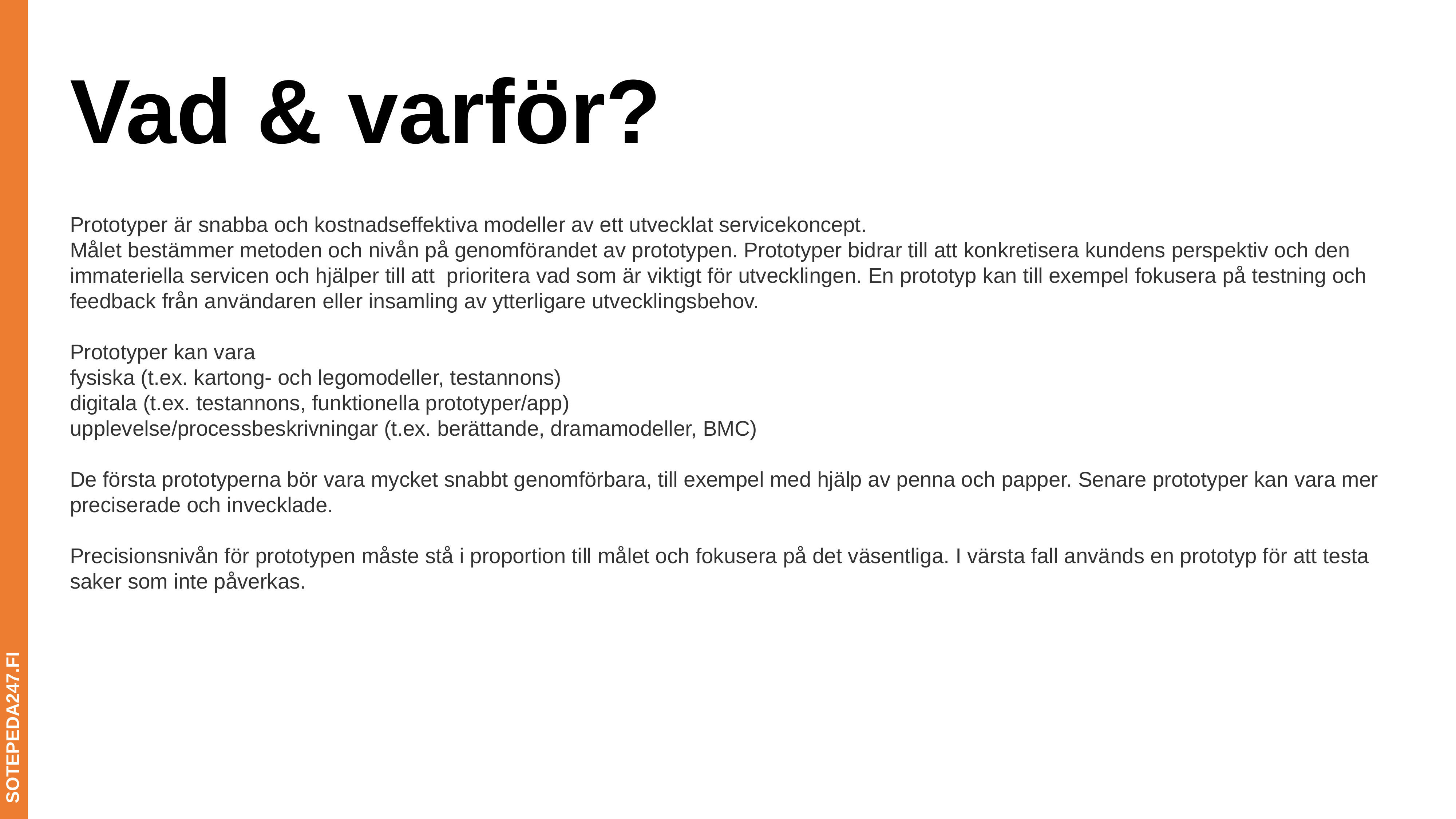

# Vad & varför?
Prototyper är snabba och kostnadseffektiva modeller av ett utvecklat servicekoncept.
Målet bestämmer metoden och nivån på genomförandet av prototypen. Prototyper bidrar till att konkretisera kundens perspektiv och den immateriella servicen och hjälper till att  prioritera vad som är viktigt för utvecklingen. En prototyp kan till exempel fokusera på testning och feedback från användaren eller insamling av ytterligare utvecklingsbehov.

Prototyper kan vara
fysiska (t.ex. kartong- och legomodeller, testannons)
digitala (t.ex. testannons, funktionella prototyper/app)
upplevelse/processbeskrivningar (t.ex. berättande, dramamodeller, BMC)

De första prototyperna bör vara mycket snabbt genomförbara, till exempel med hjälp av penna och papper. Senare prototyper kan vara mer preciserade och invecklade.

Precisionsnivån för prototypen måste stå i proportion till målet och fokusera på det väsentliga. I värsta fall används en prototyp för att testa saker som inte påverkas.

  SOTEPEDA247.FI